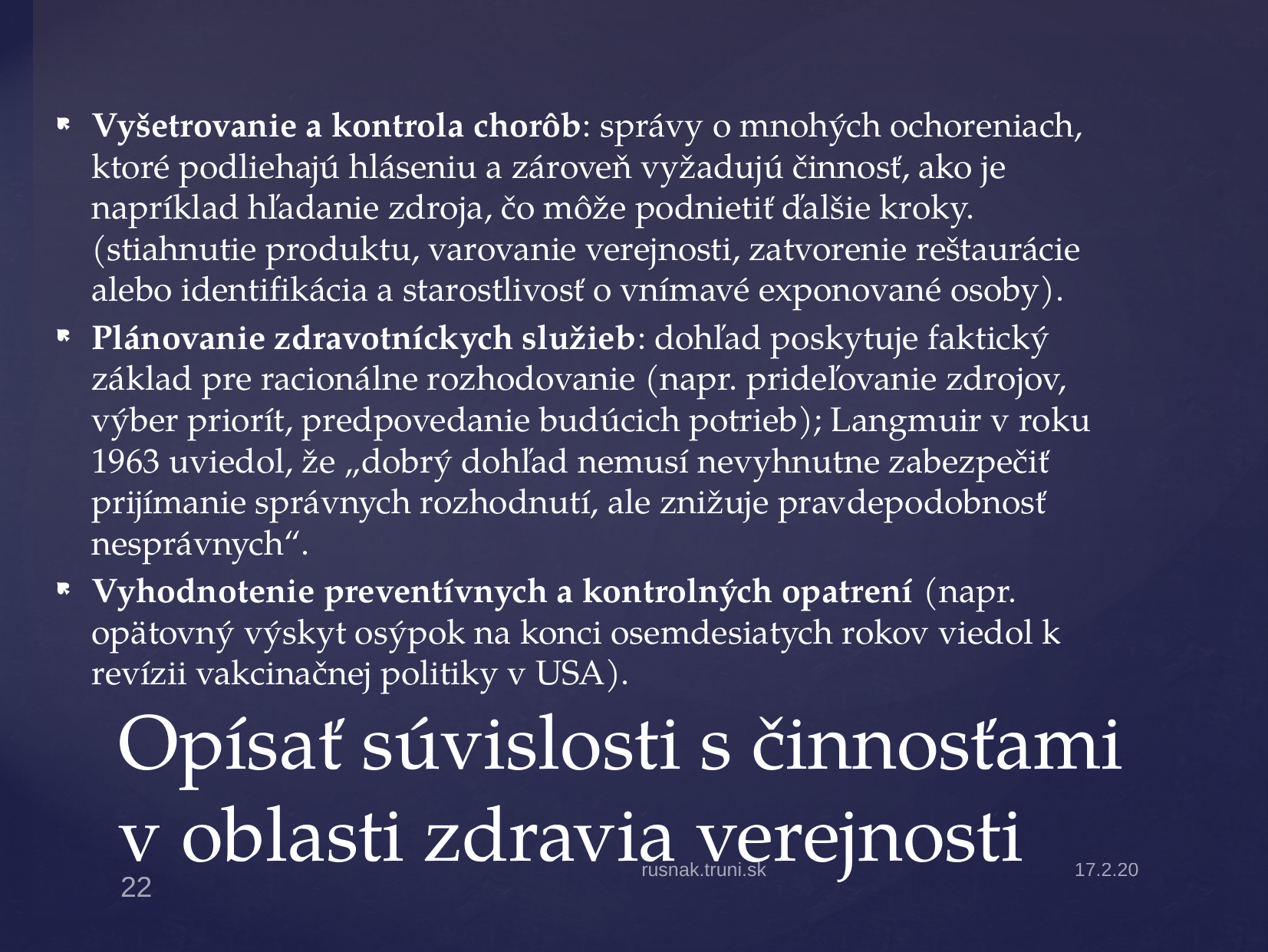

Vyšetrovanie a kontrola chorôb: správy o mnohých ochoreniach, ktoré podliehajú hláseniu a zároveň vyžadujú činnosť, ako je napríklad hľadanie zdroja, čo môže podnietiť ďalšie kroky. (stiahnutie produktu, varovanie verejnosti, zatvorenie reštaurácie alebo identifikácia a starostlivosť o vnímavé exponované osoby).
Plánovanie zdravotníckych služieb: dohľad poskytuje faktický základ pre racionálne rozhodovanie (napr. prideľovanie zdrojov, výber priorít, predpovedanie budúcich potrieb); Langmuir v roku 1963 uviedol, že „dobrý dohľad nemusí nevyhnutne zabezpečiť prijímanie správnych rozhodnutí, ale znižuje pravdepodobnosť nesprávnych“.
Vyhodnotenie preventívnych a kontrolných opatrení (napr. opätovný výskyt osýpok na konci osemdesiatych rokov viedol k revízii vakcinačnej politiky v USA).
# Opísať súvislosti s činnosťami v oblasti zdravia verejnosti
rusnak.truni.sk
17.2.20
22